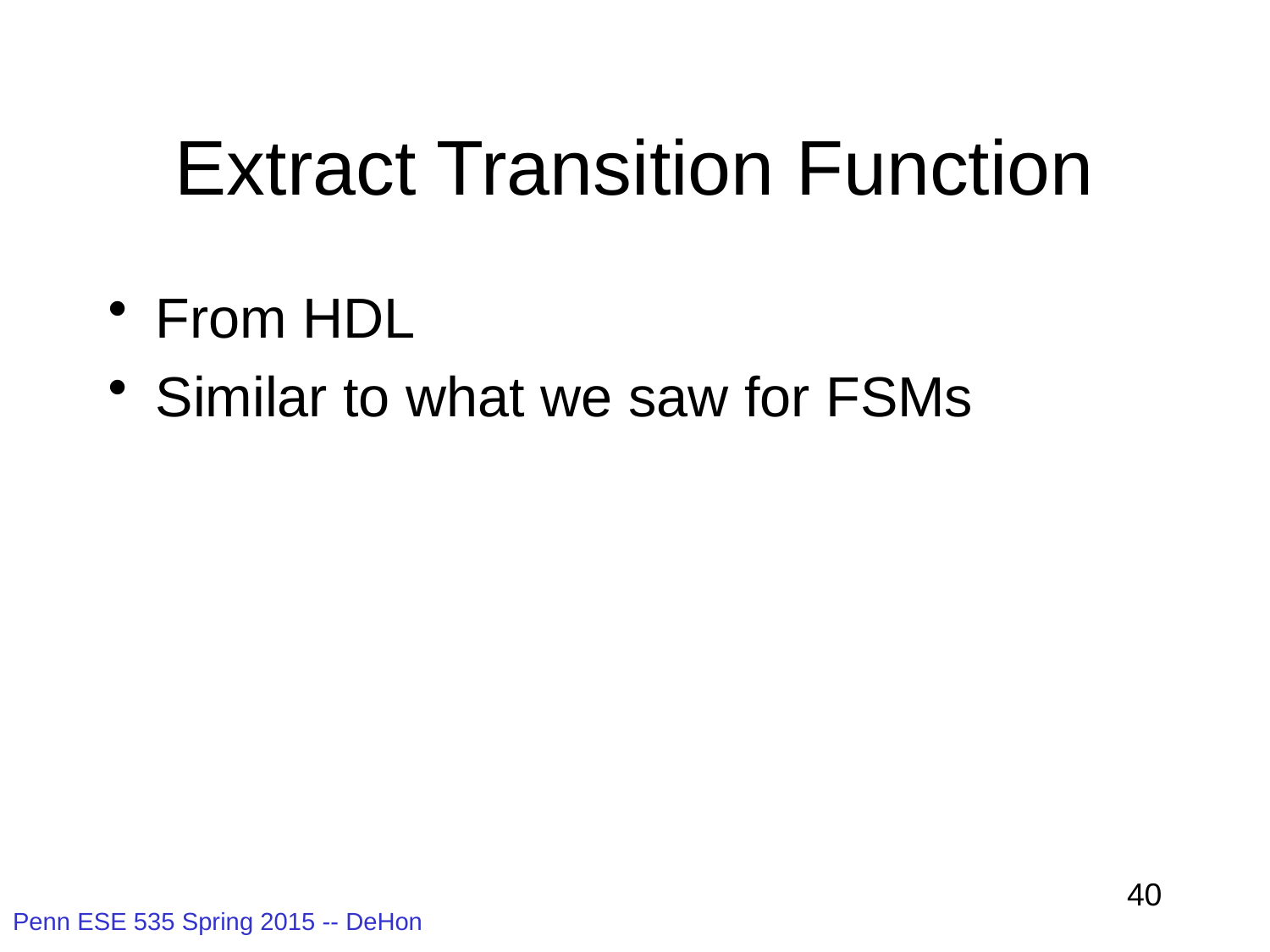

# Extract Transition Function
From HDL
Similar to what we saw for FSMs
40
Penn ESE 535 Spring 2015 -- DeHon